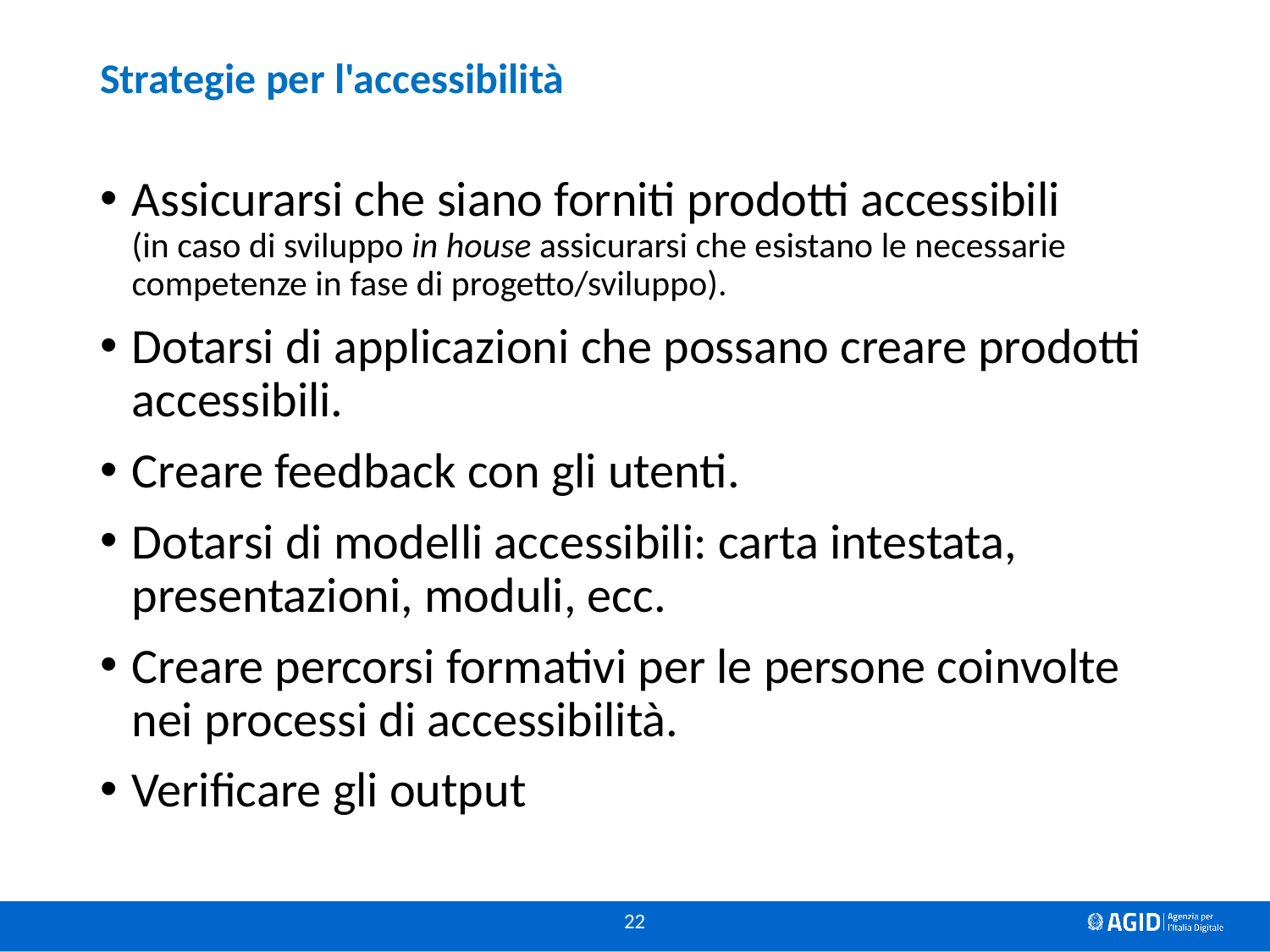

# Strategie per l'accessibilità
Assicurarsi che siano forniti prodotti accessibili
(in caso di sviluppo in house assicurarsi che esistano le necessarie competenze in fase di progetto/sviluppo).
Dotarsi di applicazioni che possano creare prodotti accessibili.
Creare feedback con gli utenti.
Dotarsi di modelli accessibili: carta intestata, presentazioni, moduli, ecc.
Creare percorsi formativi per le persone coinvolte nei processi di accessibilità.
Verificare gli output